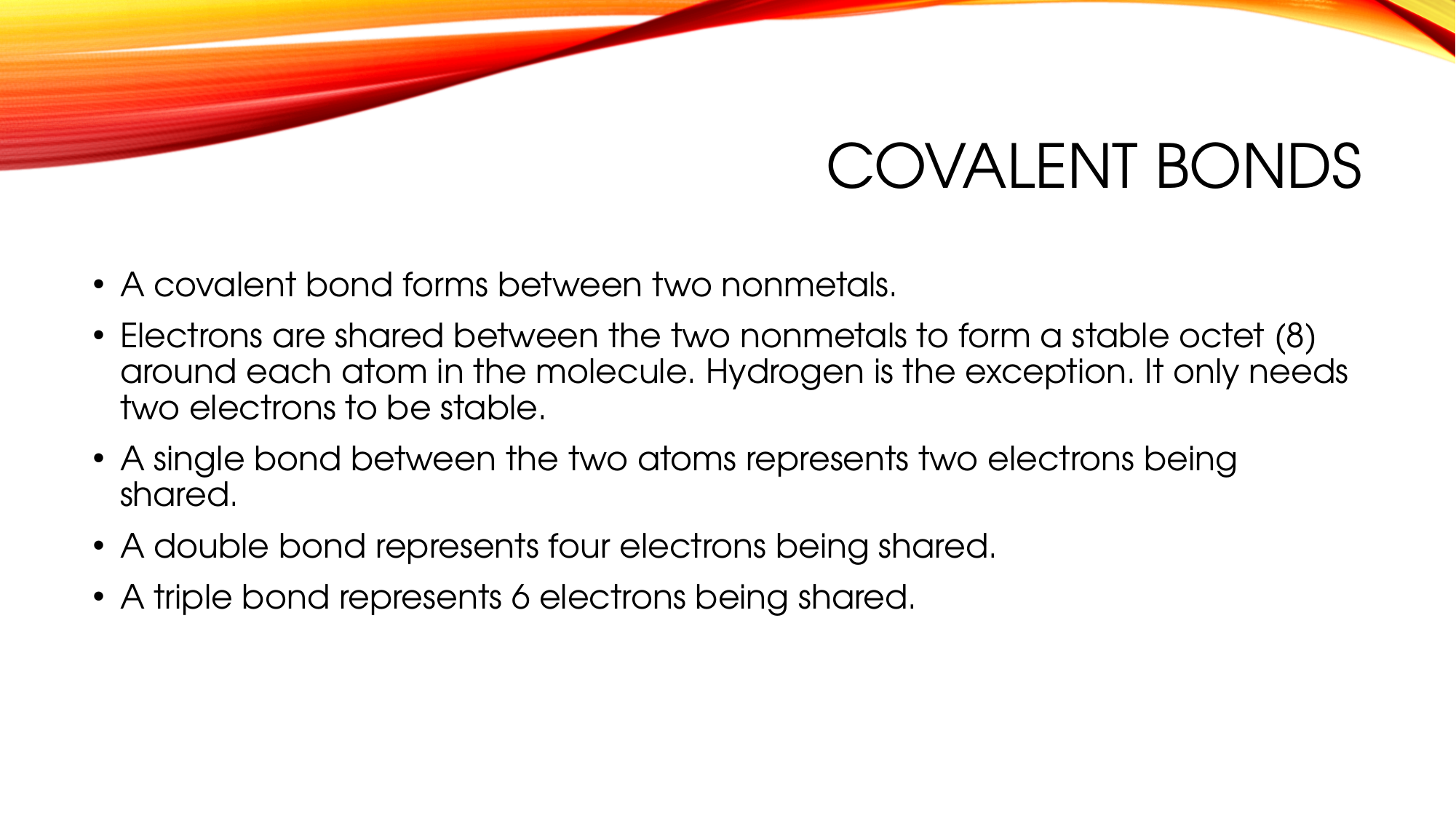

# Covalent bonds
A covalent bond forms between two nonmetals.
Electrons are shared between the two nonmetals to form a stable octet (8) around each atom in the molecule. Hydrogen is the exception. It only needs two electrons to be stable.
A single bond between the two atoms represents two electrons being shared.
A double bond represents four electrons being shared.
A triple bond represents 6 electrons being shared.